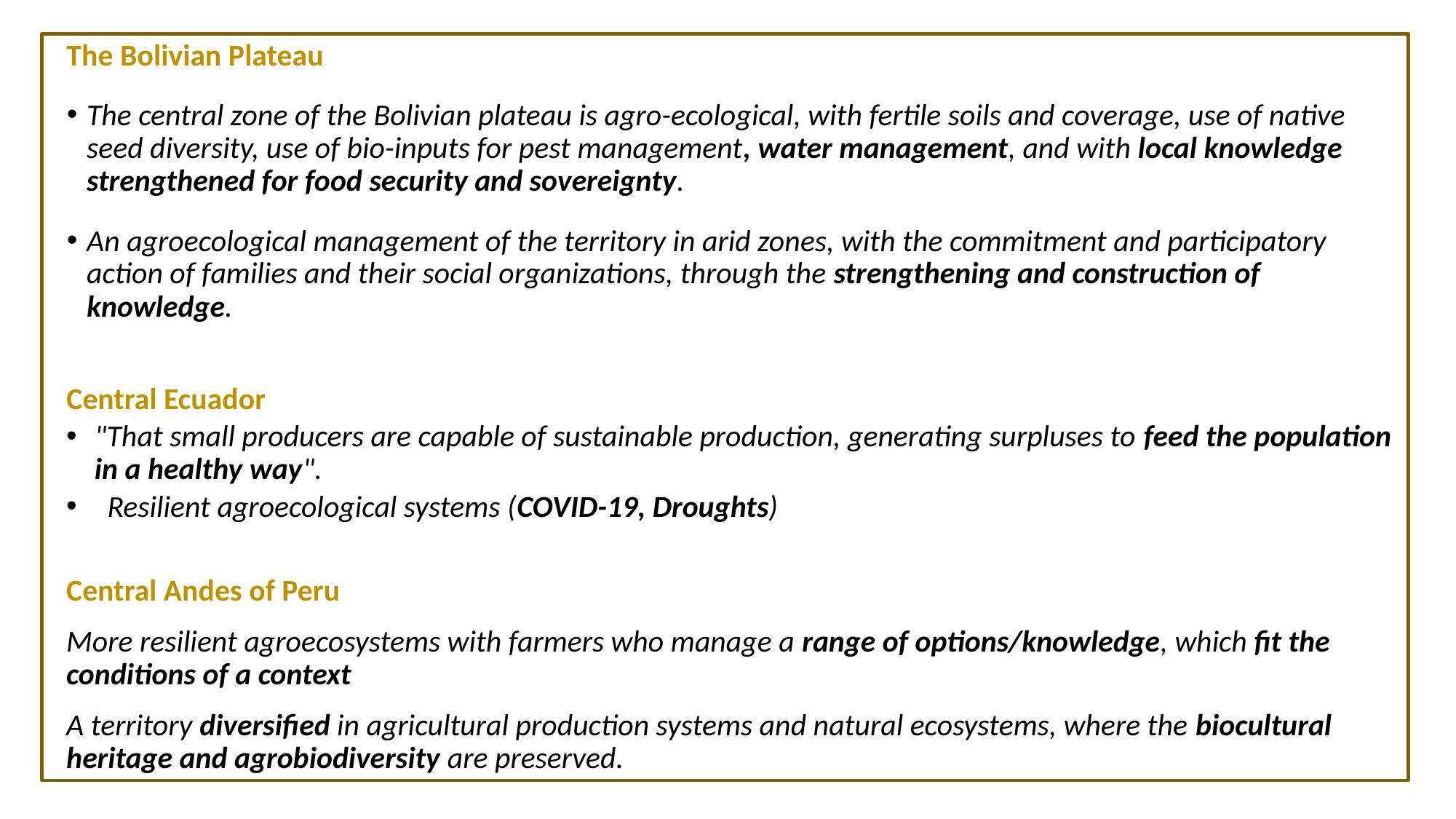

The Bolivian Plateau
The central zone of the Bolivian plateau is agro-ecological, with fertile soils and coverage, use of native seed diversity, use of bio-inputs for pest management, water management, and with local knowledge strengthened for food security and sovereignty.
An agroecological management of the territory in arid zones, with the commitment and participatory action of families and their social organizations, through the strengthening and construction of knowledge.

Central Ecuador
"That small producers are capable of sustainable production, generating surpluses to feed the population in a healthy way".
Resilient agroecological systems (COVID-19, Droughts)

Central Andes of Peru
More resilient agroecosystems with farmers who manage a range of options/knowledge, which fit the conditions of a context
A territory diversified in agricultural production systems and natural ecosystems, where the biocultural heritage and agrobiodiversity are preserved.